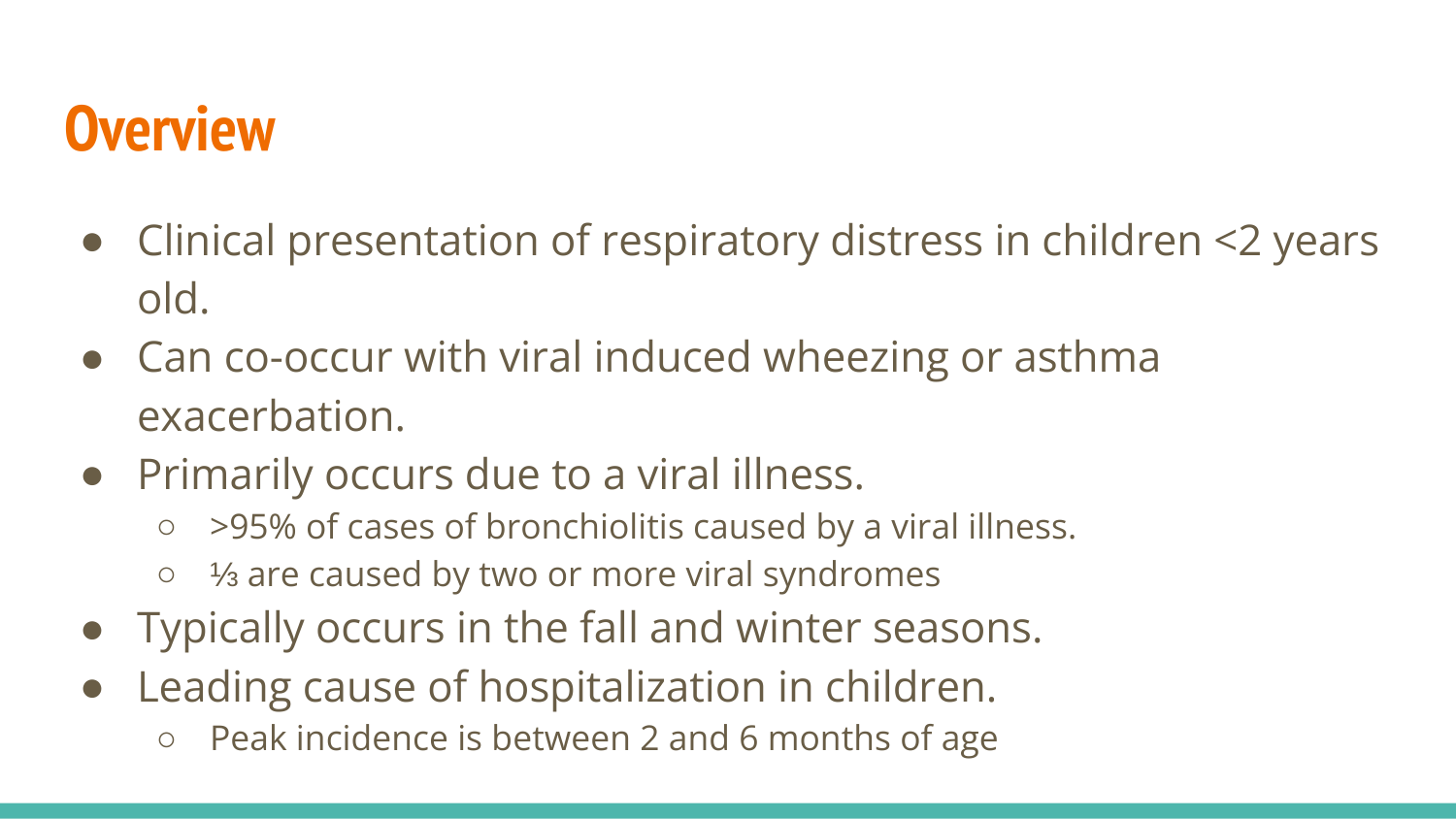

# Overview
Clinical presentation of respiratory distress in children <2 years old.
Can co-occur with viral induced wheezing or asthma exacerbation.
Primarily occurs due to a viral illness.
>95% of cases of bronchiolitis caused by a viral illness.
⅓ are caused by two or more viral syndromes
Typically occurs in the fall and winter seasons.
Leading cause of hospitalization in children.
Peak incidence is between 2 and 6 months of age